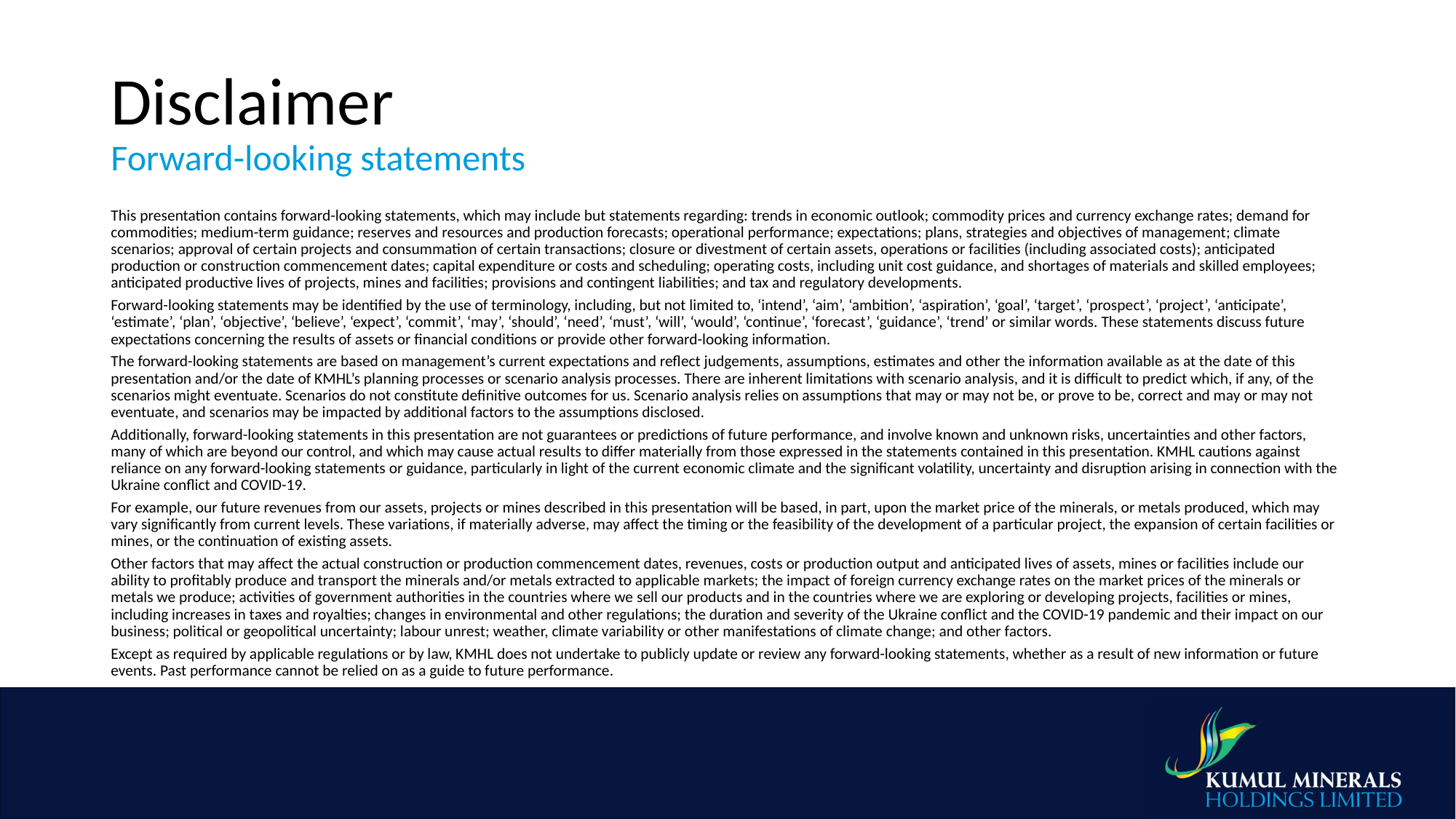

# Disclaimer Forward-looking statements
This presentation contains forward-looking statements, which may include but statements regarding: trends in economic outlook; commodity prices and currency exchange rates; demand for commodities; medium-term guidance; reserves and resources and production forecasts; operational performance; expectations; plans, strategies and objectives of management; climate scenarios; approval of certain projects and consummation of certain transactions; closure or divestment of certain assets, operations or facilities (including associated costs); anticipated production or construction commencement dates; capital expenditure or costs and scheduling; operating costs, including unit cost guidance, and shortages of materials and skilled employees; anticipated productive lives of projects, mines and facilities; provisions and contingent liabilities; and tax and regulatory developments.
Forward-looking statements may be identified by the use of terminology, including, but not limited to, ‘intend’, ‘aim’, ‘ambition’, ‘aspiration’, ‘goal’, ‘target’, ‘prospect’, ‘project’, ‘anticipate’, ‘estimate’, ‘plan’, ‘objective’, ‘believe’, ‘expect’, ‘commit’, ‘may’, ‘should’, ‘need’, ‘must’, ‘will’, ‘would’, ‘continue’, ‘forecast’, ‘guidance’, ‘trend’ or similar words. These statements discuss future expectations concerning the results of assets or financial conditions or provide other forward-looking information.
The forward-looking statements are based on management’s current expectations and reflect judgements, assumptions, estimates and other the information available as at the date of this presentation and/or the date of KMHL’s planning processes or scenario analysis processes. There are inherent limitations with scenario analysis, and it is difficult to predict which, if any, of the scenarios might eventuate. Scenarios do not constitute definitive outcomes for us. Scenario analysis relies on assumptions that may or may not be, or prove to be, correct and may or may not eventuate, and scenarios may be impacted by additional factors to the assumptions disclosed.
Additionally, forward-looking statements in this presentation are not guarantees or predictions of future performance, and involve known and unknown risks, uncertainties and other factors, many of which are beyond our control, and which may cause actual results to differ materially from those expressed in the statements contained in this presentation. KMHL cautions against reliance on any forward-looking statements or guidance, particularly in light of the current economic climate and the significant volatility, uncertainty and disruption arising in connection with the Ukraine conflict and COVID-19.
For example, our future revenues from our assets, projects or mines described in this presentation will be based, in part, upon the market price of the minerals, or metals produced, which may vary significantly from current levels. These variations, if materially adverse, may affect the timing or the feasibility of the development of a particular project, the expansion of certain facilities or mines, or the continuation of existing assets.
Other factors that may affect the actual construction or production commencement dates, revenues, costs or production output and anticipated lives of assets, mines or facilities include our ability to profitably produce and transport the minerals and/or metals extracted to applicable markets; the impact of foreign currency exchange rates on the market prices of the minerals or metals we produce; activities of government authorities in the countries where we sell our products and in the countries where we are exploring or developing projects, facilities or mines, including increases in taxes and royalties; changes in environmental and other regulations; the duration and severity of the Ukraine conflict and the COVID-19 pandemic and their impact on our business; political or geopolitical uncertainty; labour unrest; weather, climate variability or other manifestations of climate change; and other factors.
Except as required by applicable regulations or by law, KMHL does not undertake to publicly update or review any forward-looking statements, whether as a result of new information or future events. Past performance cannot be relied on as a guide to future performance.